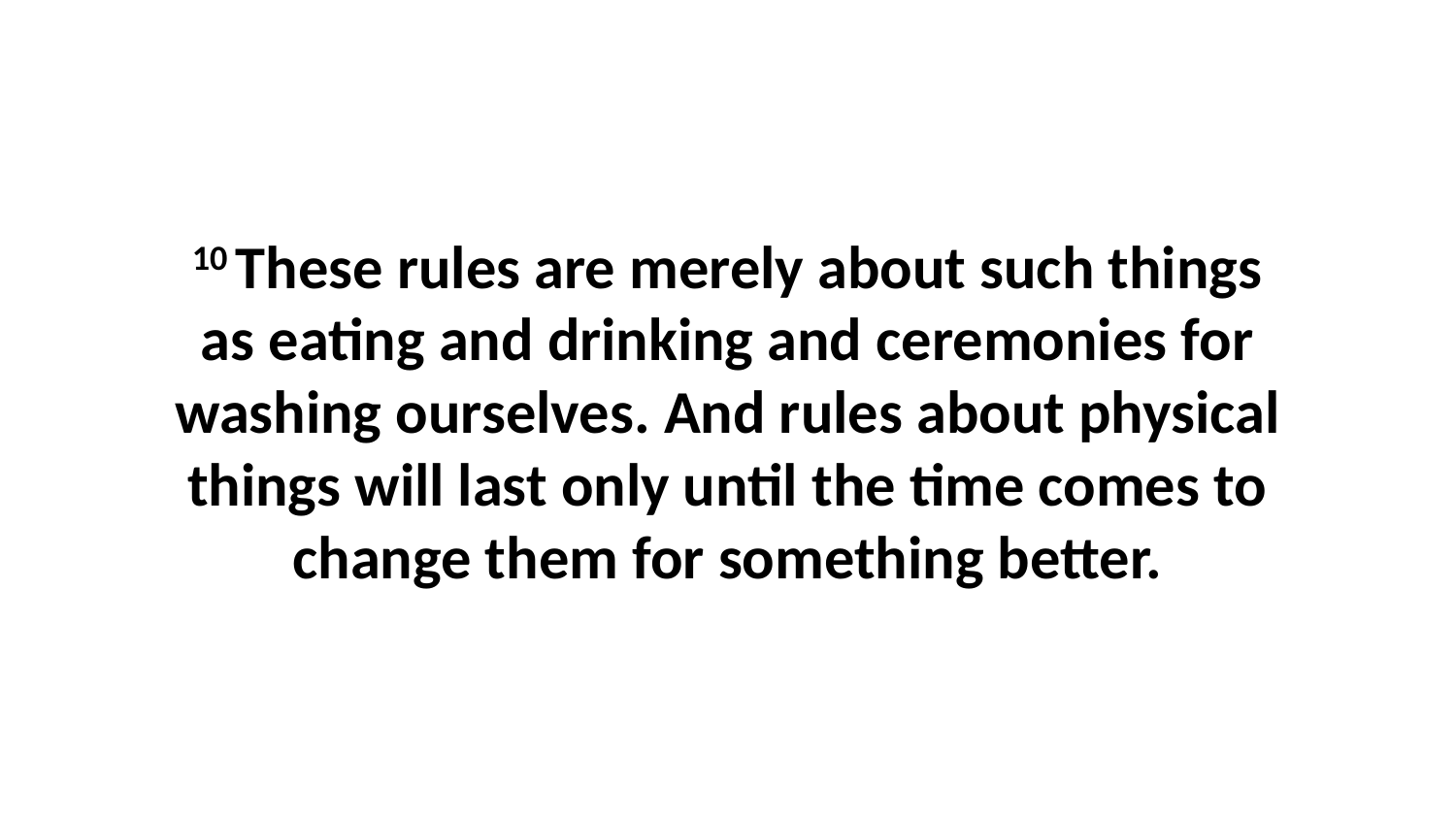

10 These rules are merely about such things as eating and drinking and ceremonies for washing ourselves. And rules about physical things will last only until the time comes to change them for something better.